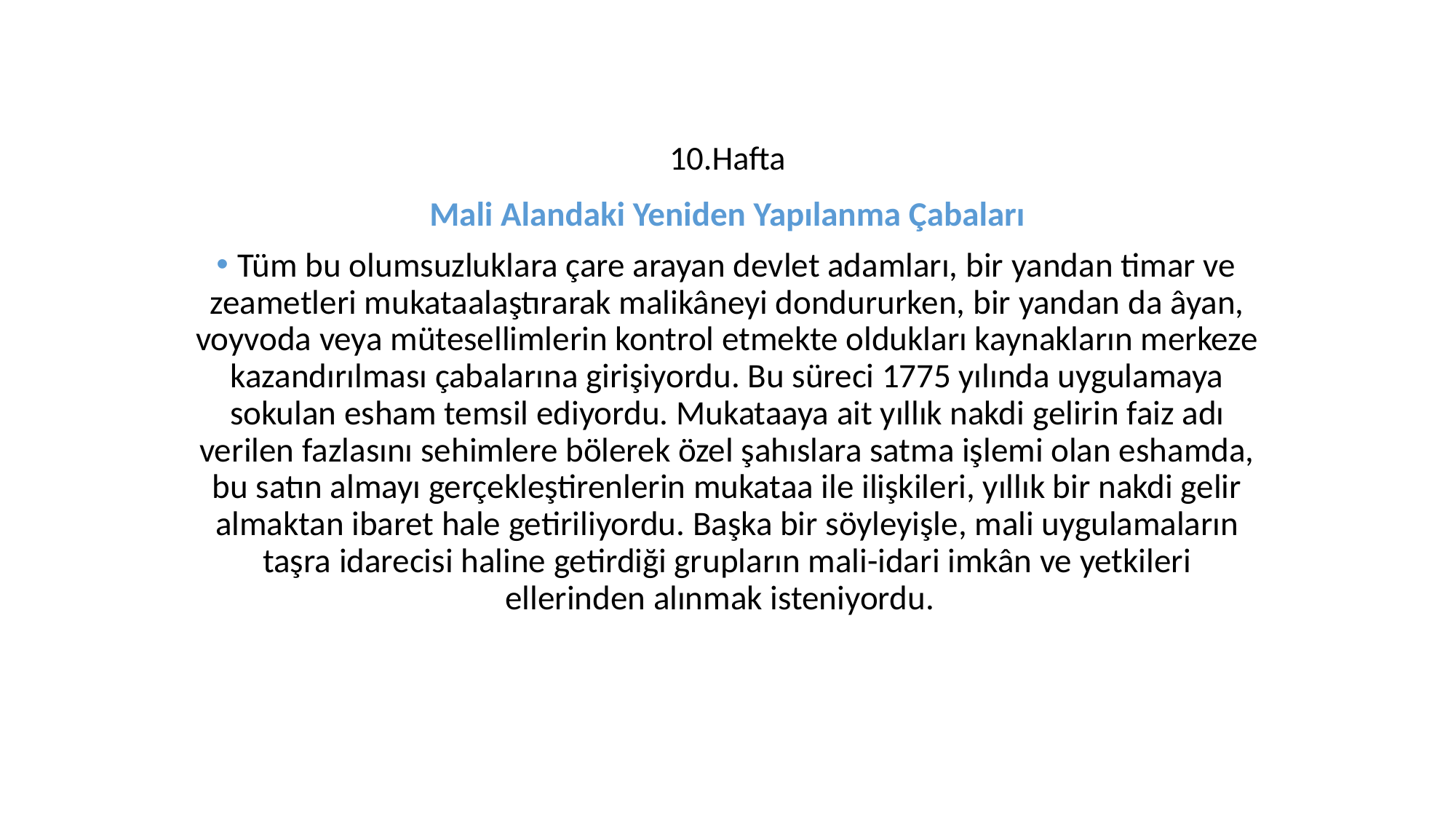

# 10.Hafta
Mali Alandaki Yeniden Yapılanma Çabaları
 Tüm bu olumsuzluklara çare arayan devlet adamları, bir yandan timar ve zeametleri mukataalaştırarak malikâneyi dondururken, bir yandan da âyan, voyvoda veya mütesellimlerin kontrol etmekte oldukları kaynakların merkeze kazandırılması çabalarına girişiyordu. Bu süreci 1775 yılında uygulamaya sokulan esham temsil ediyordu. Mukataaya ait yıllık nakdi gelirin faiz adı verilen fazlasını sehimlere bölerek özel şahıslara satma işlemi olan eshamda, bu satın almayı gerçekleştirenlerin mukataa ile ilişkileri, yıllık bir nakdi gelir almaktan ibaret hale getiriliyordu. Başka bir söyleyişle, mali uygulamaların taşra idarecisi haline getirdiği grupların mali-idari imkân ve yetkileri ellerinden alınmak isteniyordu.